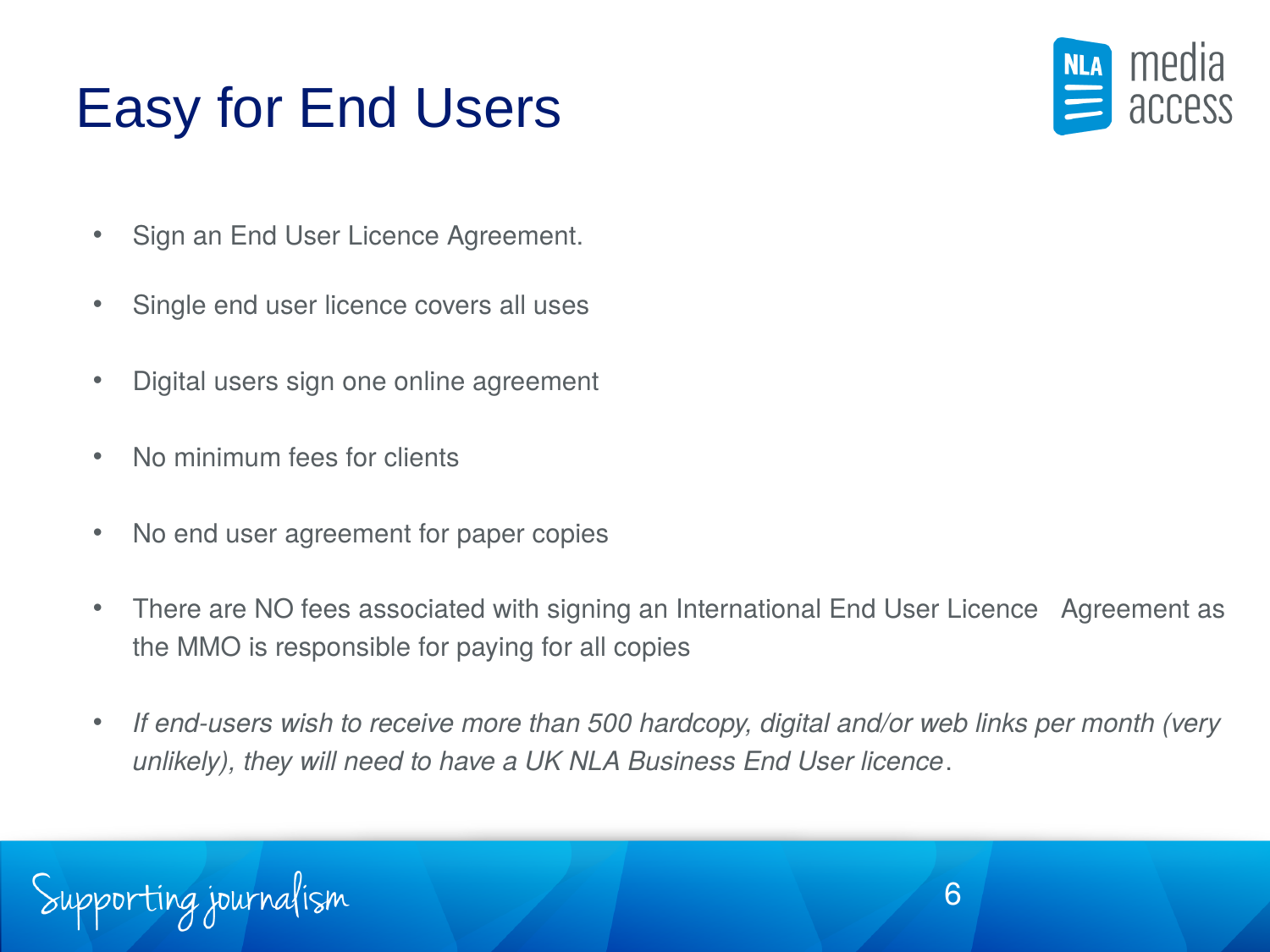

Easy for End Users
Sign an End User Licence Agreement.

Single end user licence covers all uses

Digital users sign one online agreement

No minimum fees for clients

No end user agreement for paper copies

There are NO fees associated with signing an International End User Licence   Agreement as the MMO is responsible for paying for all copies

If end-users wish to receive more than 500 hardcopy, digital and/or web links per month (very unlikely), they will need to have a UK NLA Business End User licence.

6